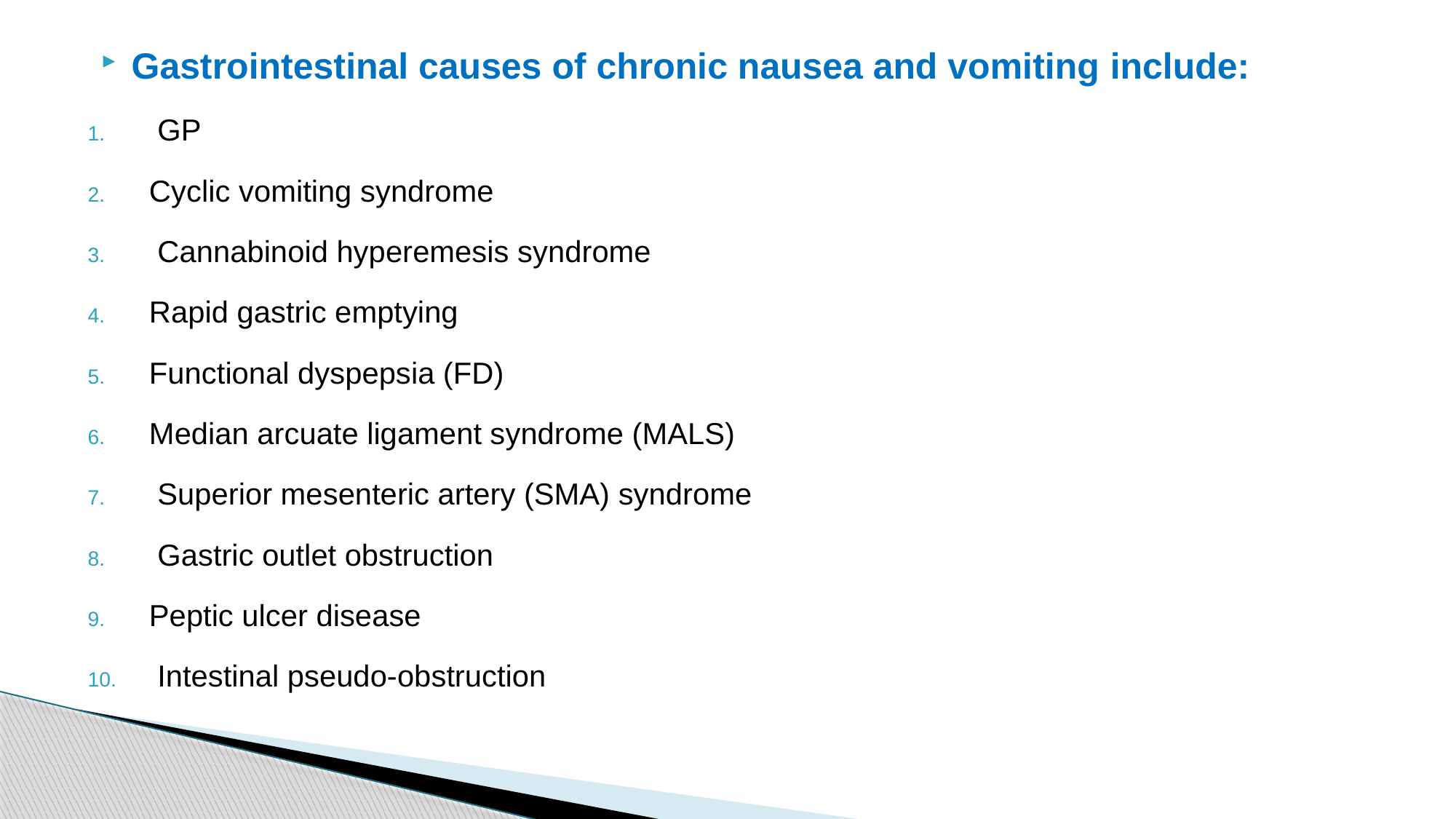

Gastrointestinal causes of chronic nausea and vomiting include:
 GP
Cyclic vomiting syndrome
 Cannabinoid hyperemesis syndrome
Rapid gastric emptying
Functional dyspepsia (FD)
Median arcuate ligament syndrome (MALS)
 Superior mesenteric artery (SMA) syndrome
 Gastric outlet obstruction
Peptic ulcer disease
 Intestinal pseudo-obstruction